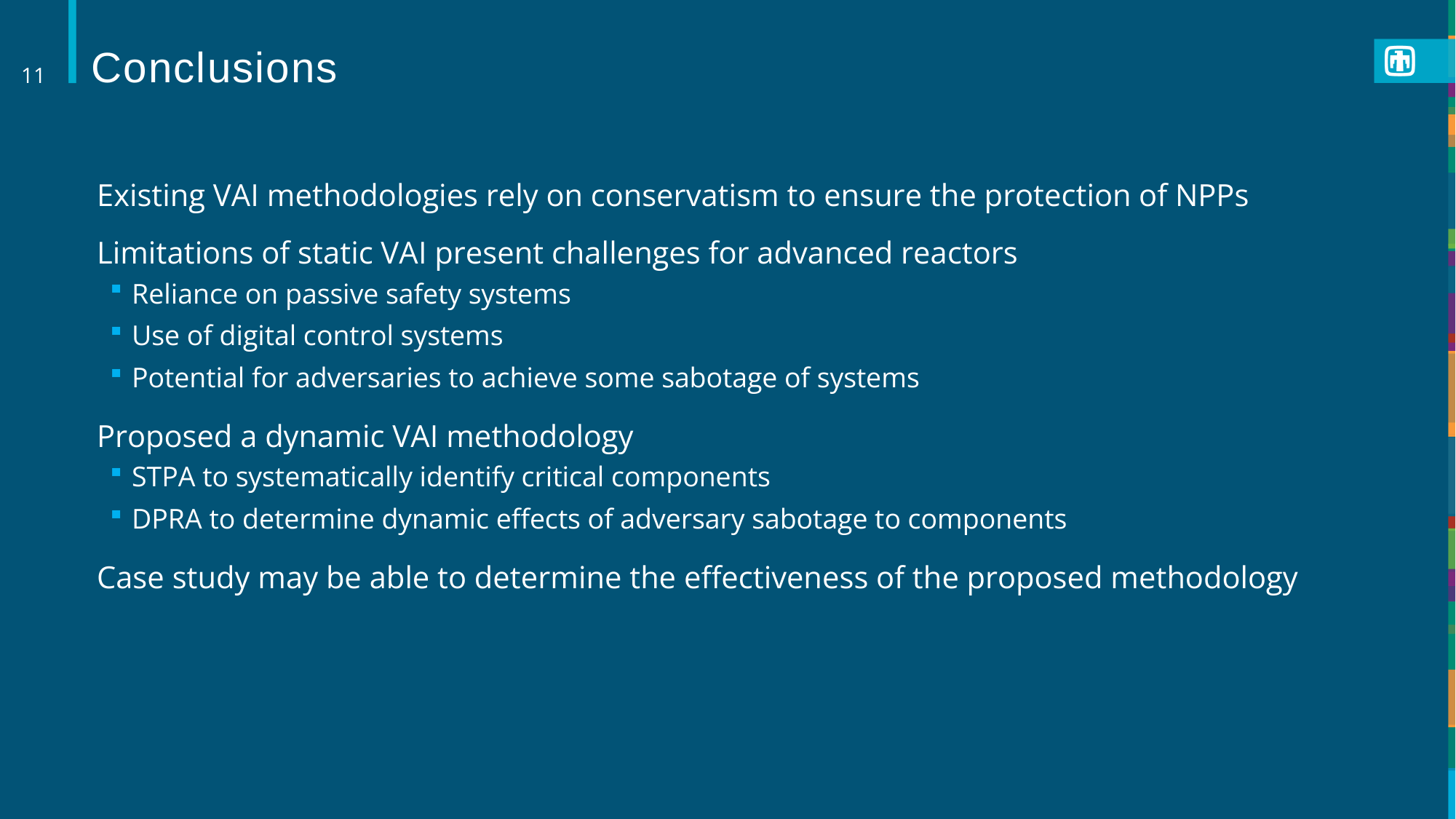

11
# Conclusions
Existing VAI methodologies rely on conservatism to ensure the protection of NPPs
Limitations of static VAI present challenges for advanced reactors
Reliance on passive safety systems
Use of digital control systems
Potential for adversaries to achieve some sabotage of systems
Proposed a dynamic VAI methodology
STPA to systematically identify critical components
DPRA to determine dynamic effects of adversary sabotage to components
Case study may be able to determine the effectiveness of the proposed methodology